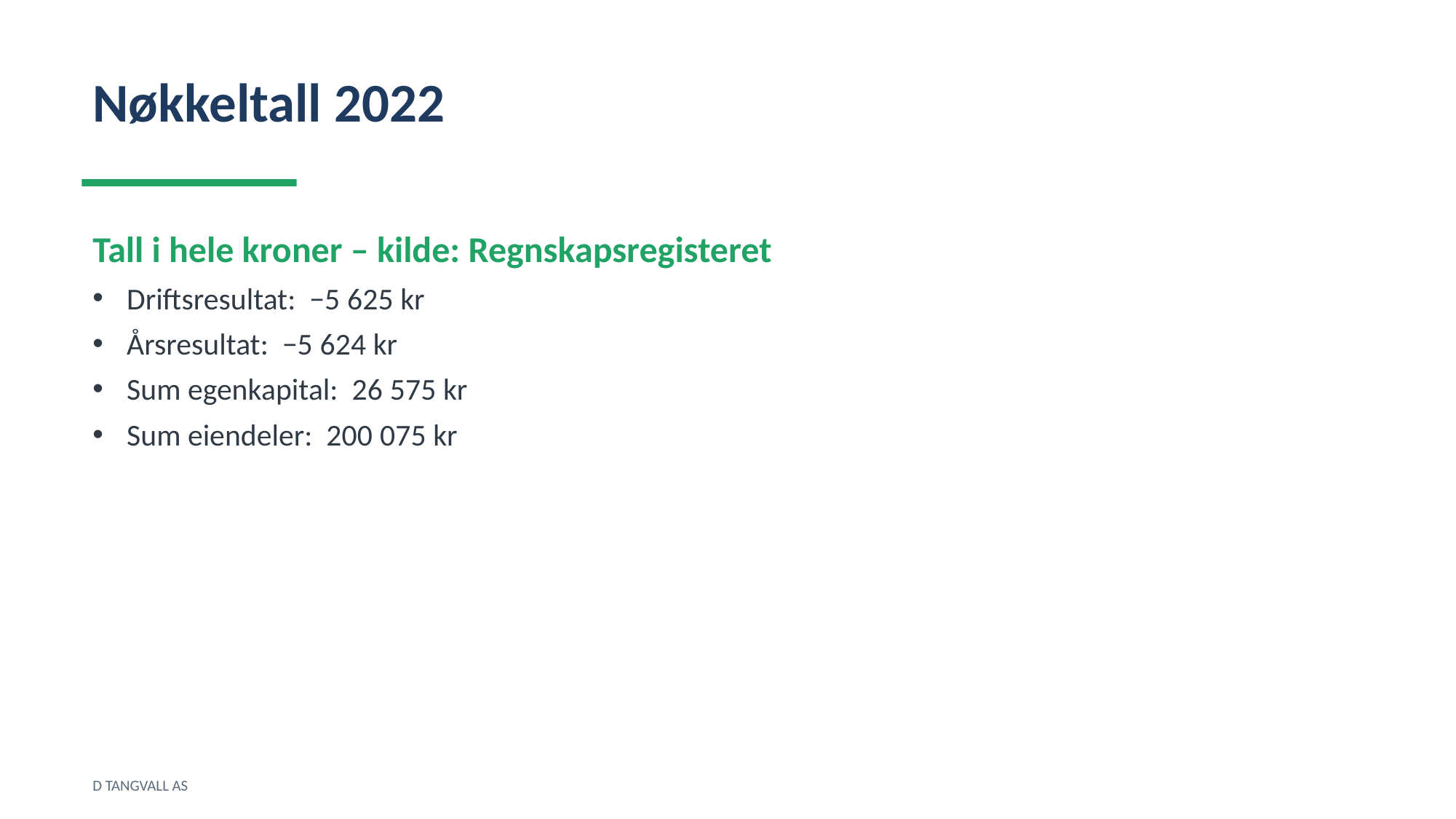

Nøkkeltall 2022

Tall i hele kroner – kilde: Regnskapsregisteret
Driftsresultat:  −5 625 kr
Årsresultat:  −5 624 kr
Sum egenkapital:  26 575 kr
Sum eiendeler:  200 075 kr
D TANGVALL AS